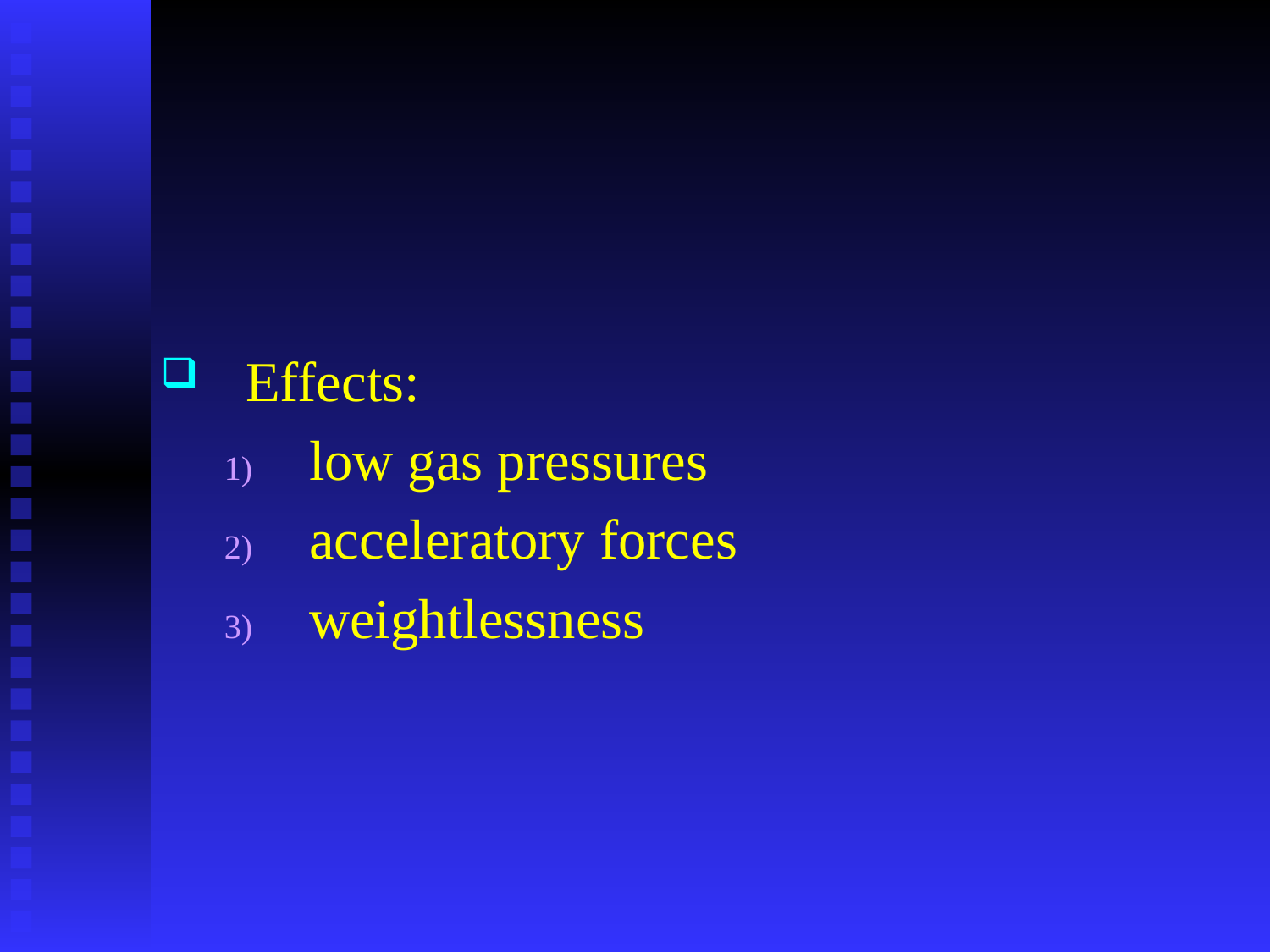

Effects:
low gas pressures
acceleratory forces
weightlessness